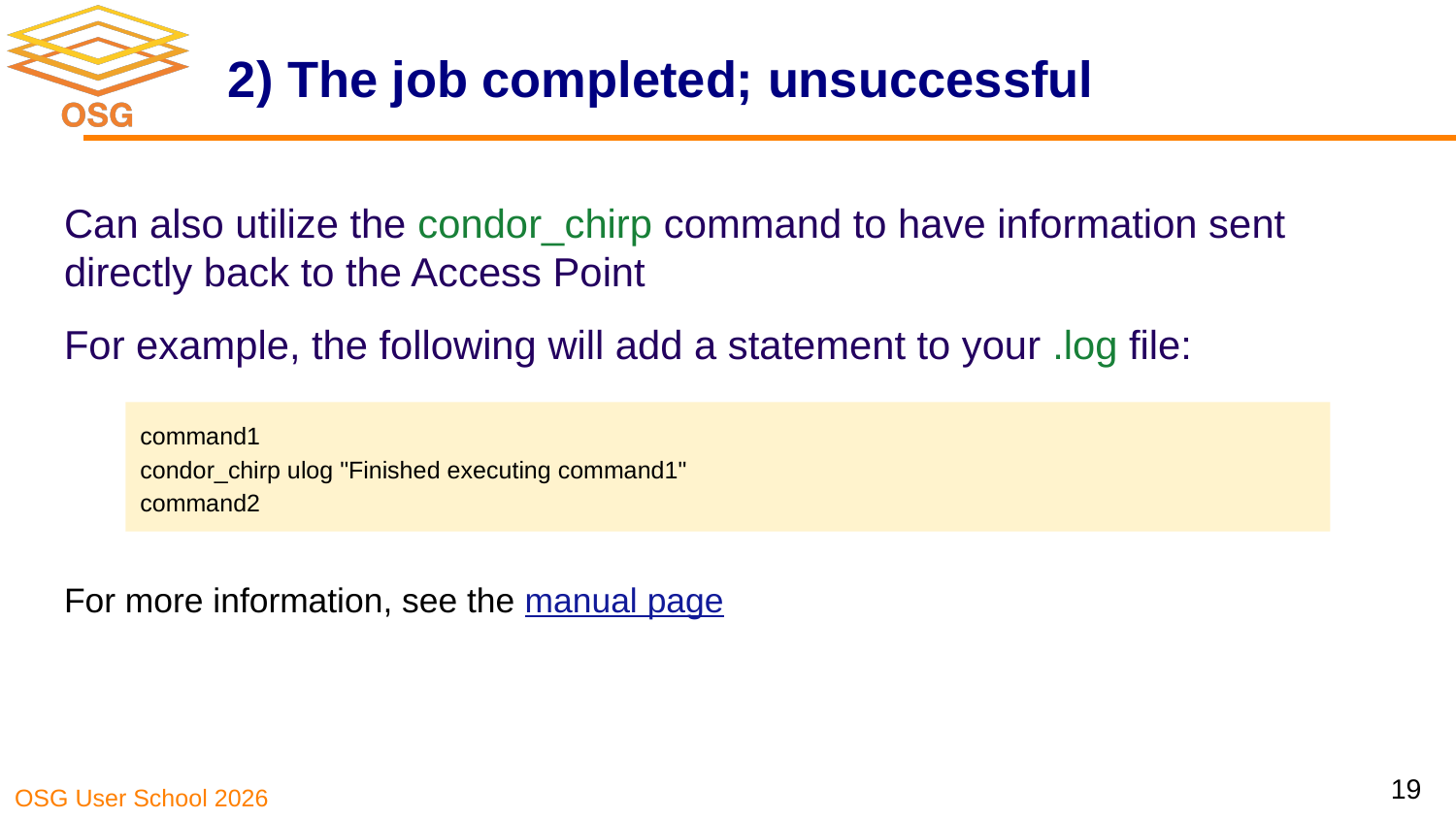

# 2) The job completed; unsuccessful
Can also utilize the condor_chirp command to have information sent directly back to the Access Point
For example, the following will add a statement to your .log file:
command1
condor_chirp ulog "Finished executing command1"
command2
For more information, see the manual page
19